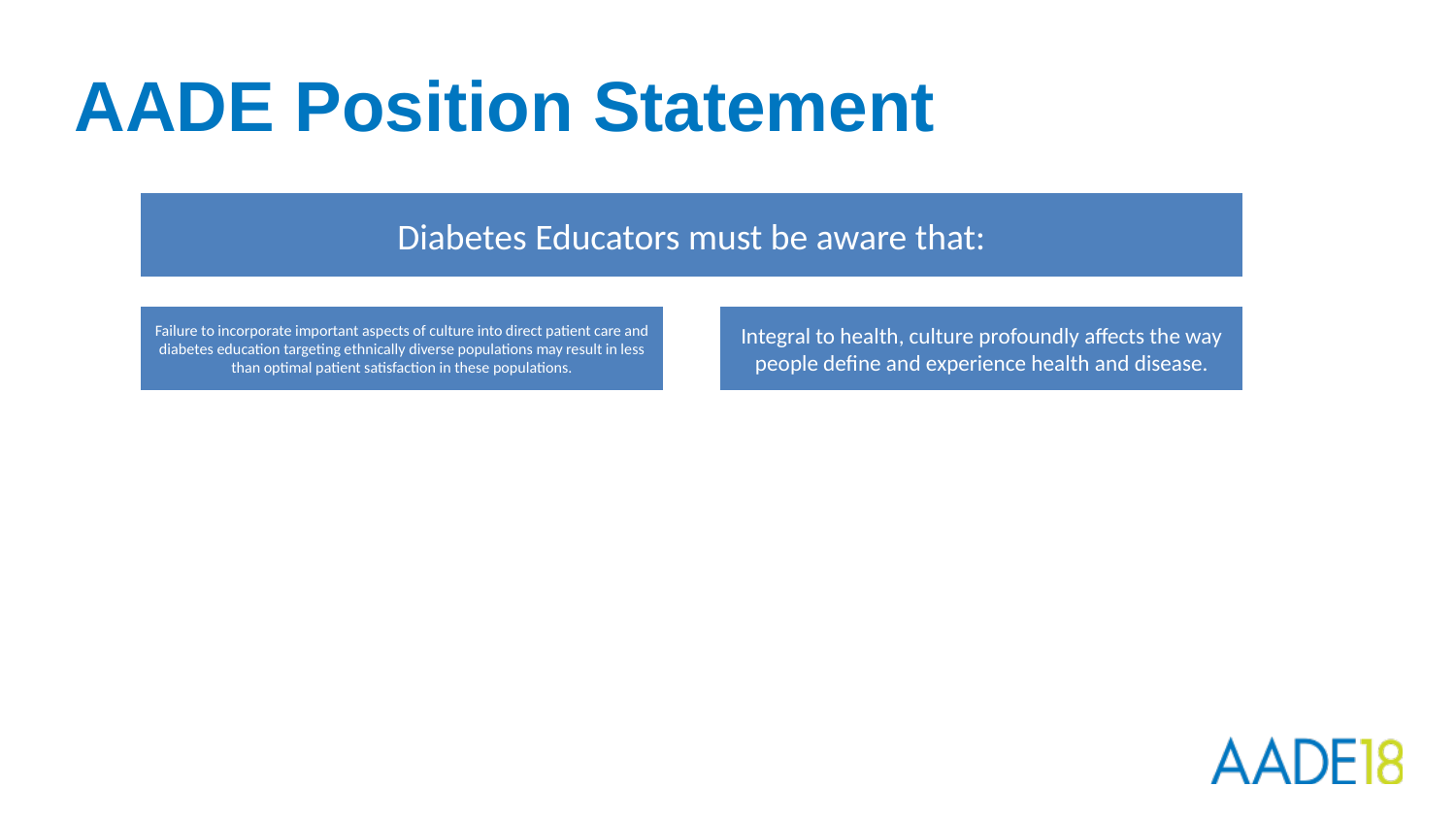

AADE Position Statement
Diabetes Educators must be aware that:
Failure to incorporate important aspects of culture into direct patient care and diabetes education targeting ethnically diverse populations may result in less than optimal patient satisfaction in these populations.
Integral to health, culture profoundly affects the way people define and experience health and disease.